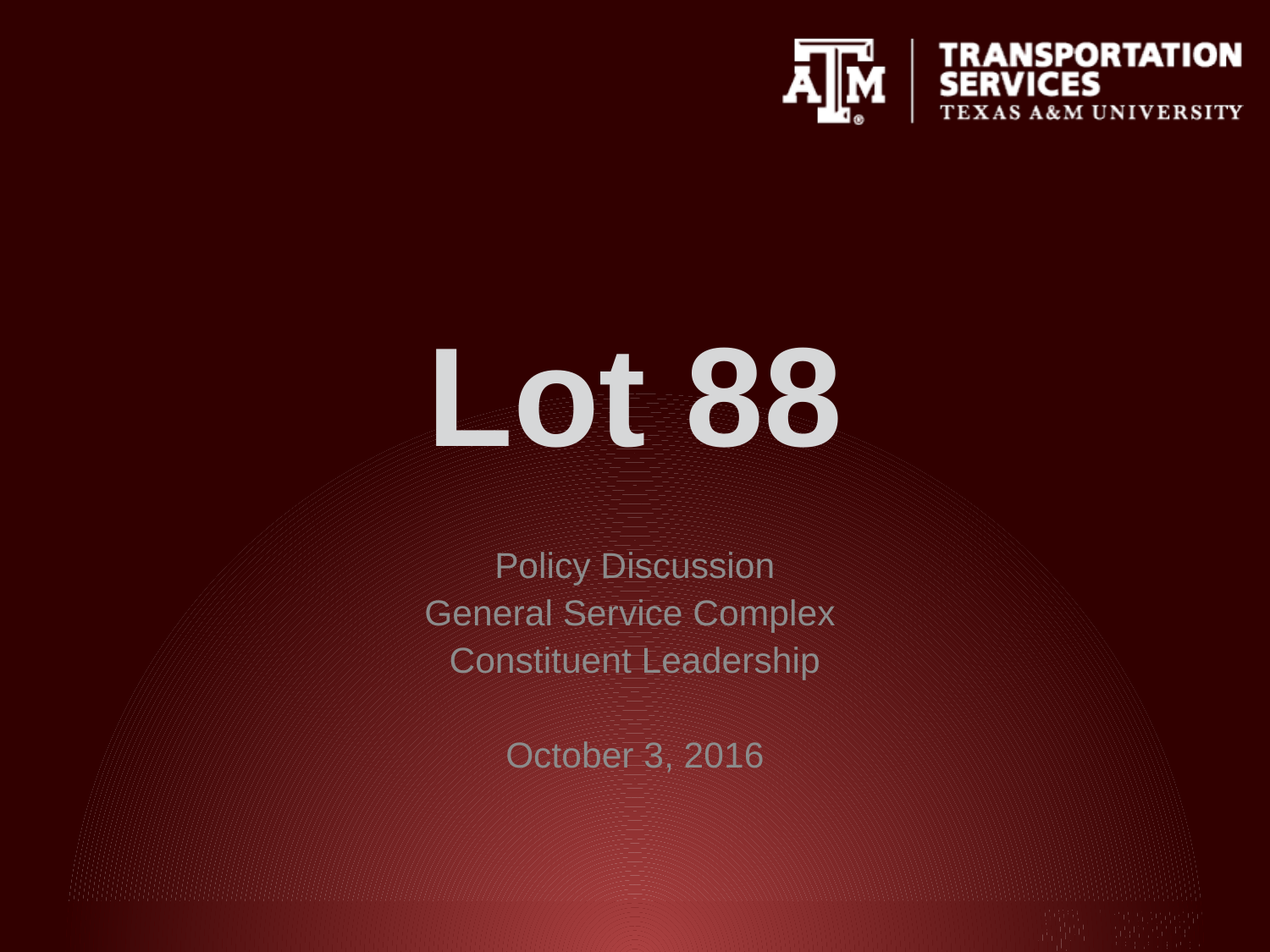

# Lot 88
Policy Discussion
General Service Complex
Constituent Leadership

October 3, 2016